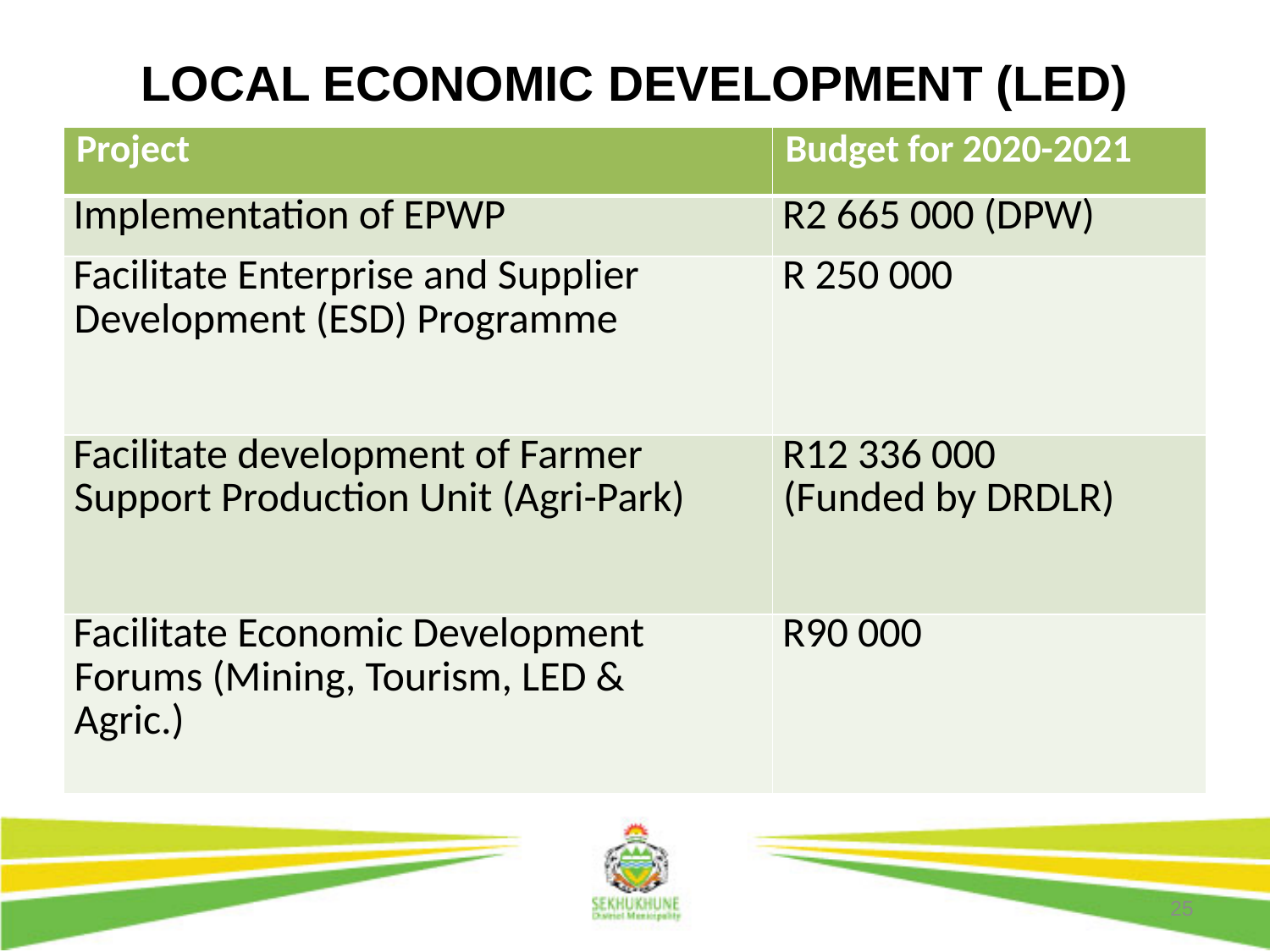

# LOCAL ECONOMIC DEVELOPMENT (LED)
| Project | Budget for 2020-2021 |
| --- | --- |
| Implementation of EPWP | R2 665 000 (DPW) |
| Facilitate Enterprise and Supplier Development (ESD) Programme | R 250 000 |
| Facilitate development of Farmer Support Production Unit (Agri-Park) | R12 336 000 (Funded by DRDLR) |
| Facilitate Economic Development Forums (Mining, Tourism, LED & Agric.) | R90 000 |
25